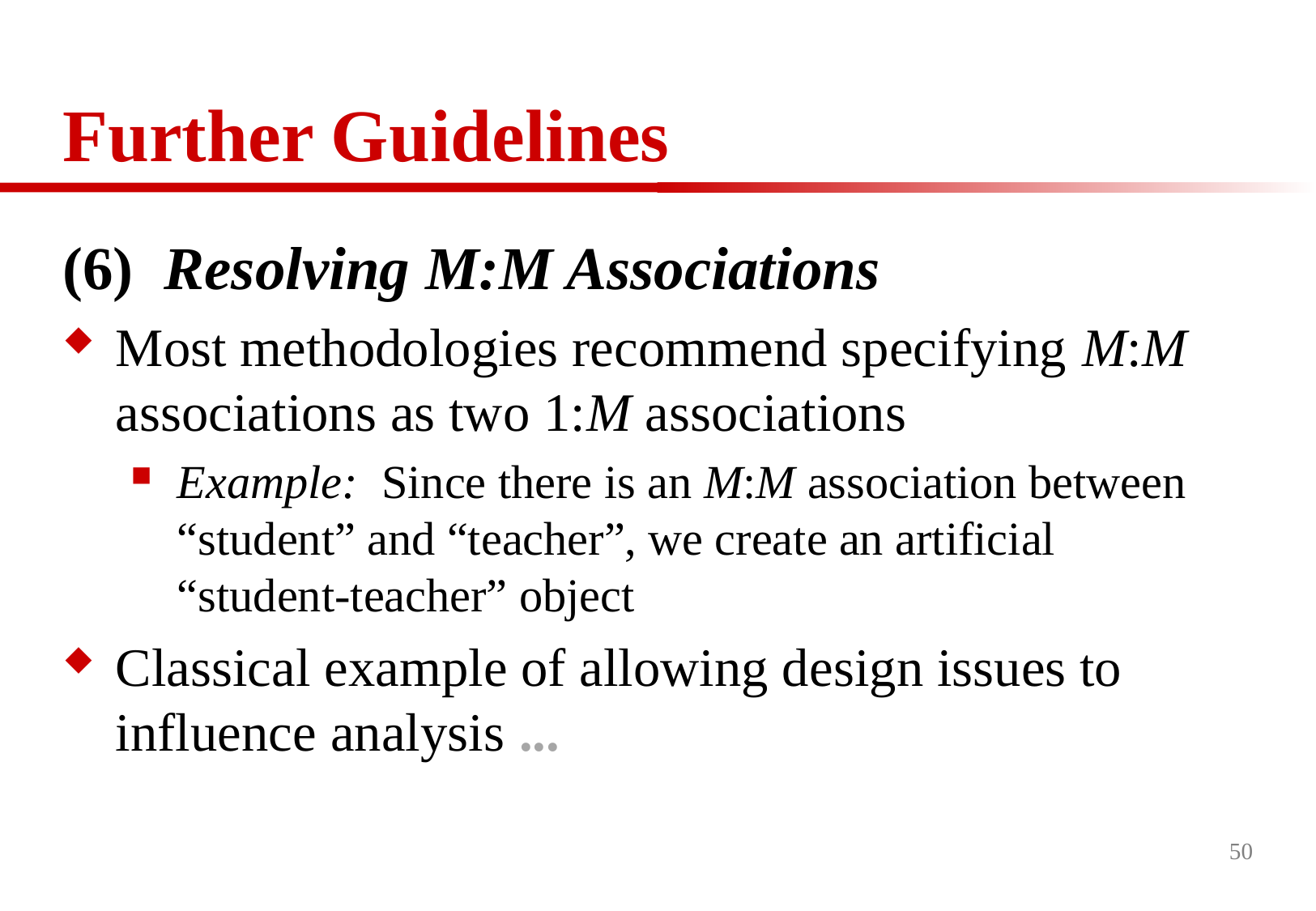

# Further Guidelines
(6)  Resolving M:M Associations
Most methodologies recommend specifying M:M associations as two 1:M associations
Example:  Since there is an M:M association between “student” and “teacher”, we create an artificial   “student-teacher” object
Classical example of allowing design issues to influence analysis ...
50